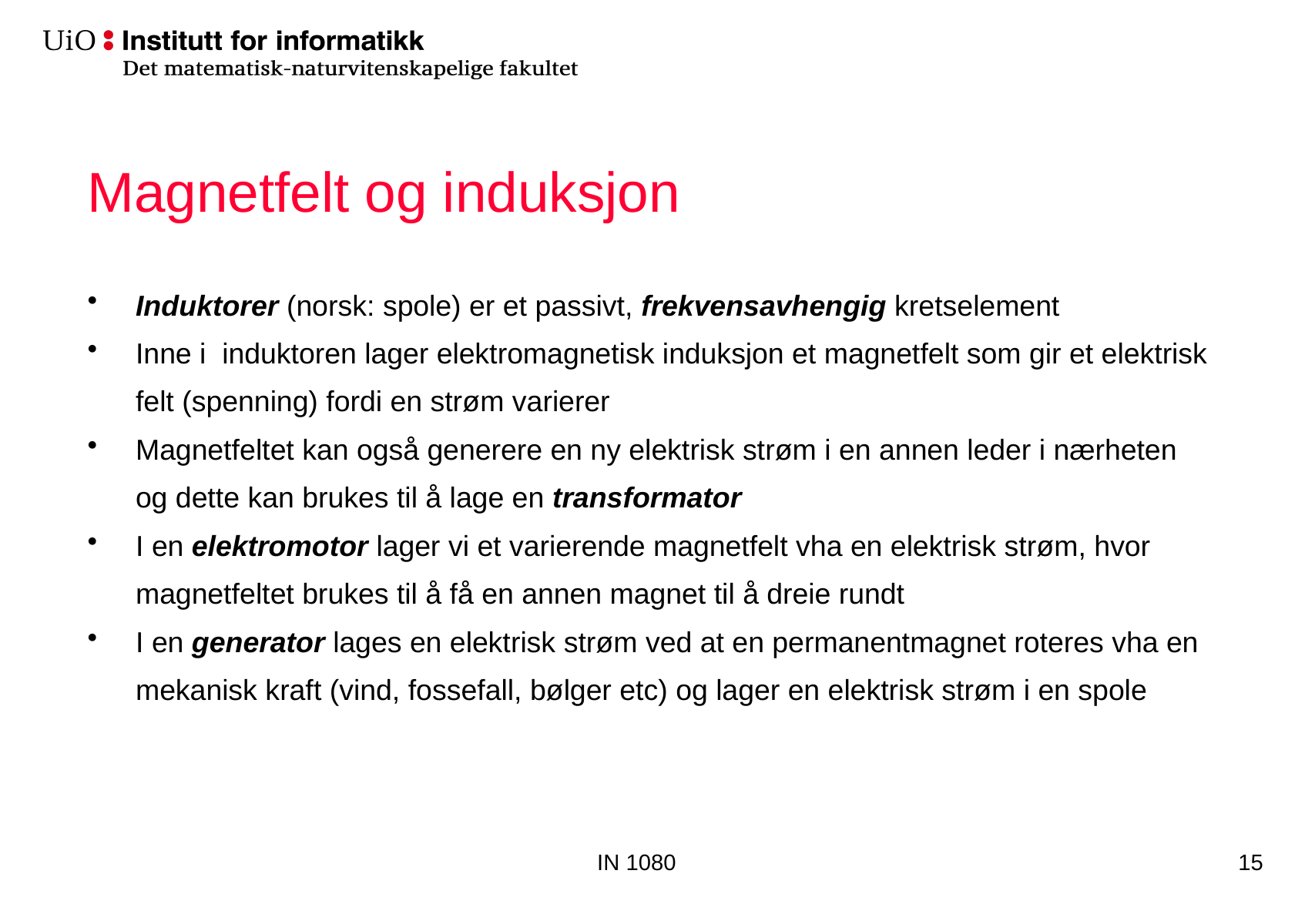

# Magnetfelt og induksjon
Induktorer (norsk: spole) er et passivt, frekvensavhengig kretselement
Inne i  induktoren lager elektromagnetisk induksjon et magnetfelt som gir et elektrisk felt (spenning) fordi en strøm varierer
Magnetfeltet kan også generere en ny elektrisk strøm i en annen leder i nærheten og dette kan brukes til å lage en transformator
I en elektromotor lager vi et varierende magnetfelt vha en elektrisk strøm, hvor magnetfeltet brukes til å få en annen magnet til å dreie rundt
I en generator lages en elektrisk strøm ved at en permanentmagnet roteres vha en mekanisk kraft (vind, fossefall, bølger etc) og lager en elektrisk strøm i en spole
IN 1080
15